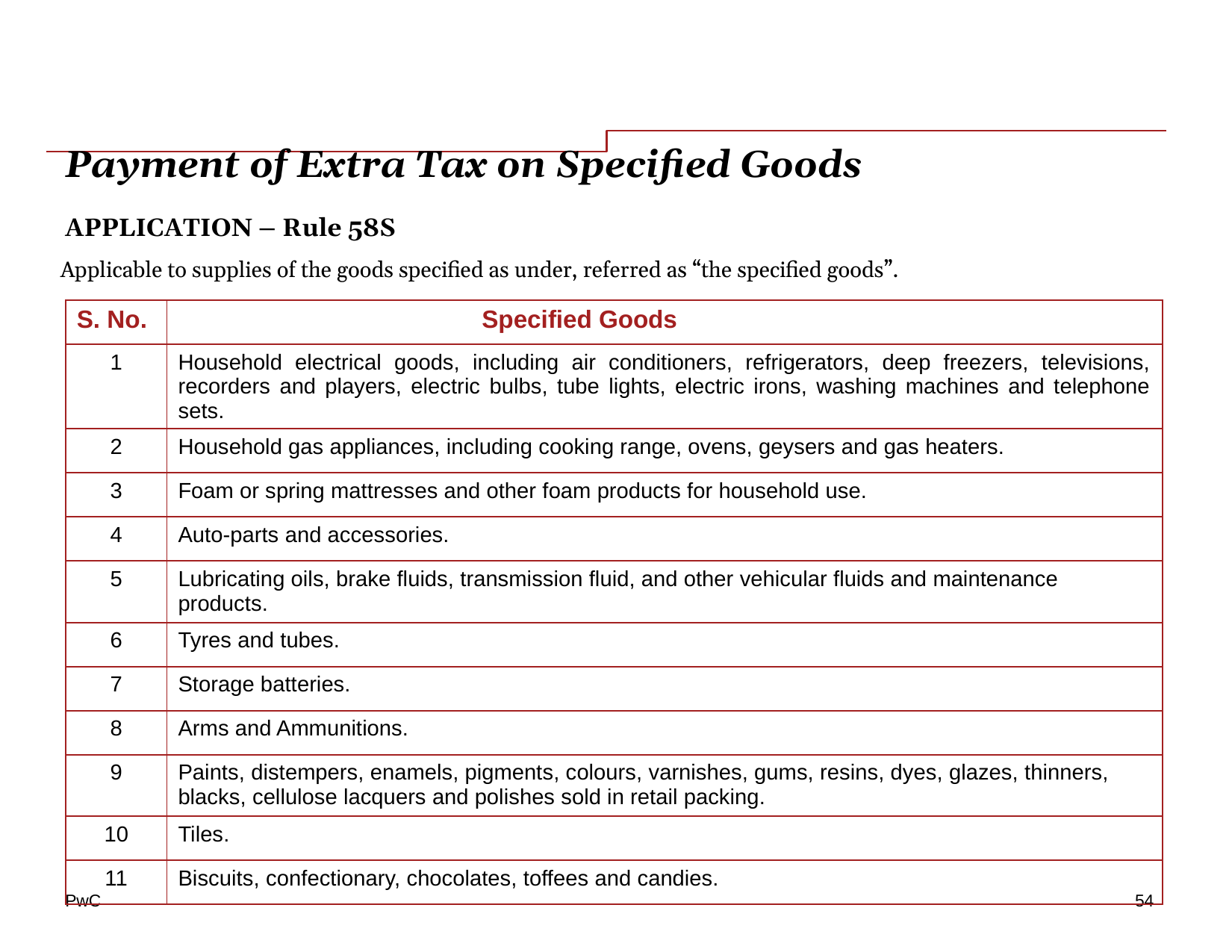

# Payment of Extra Tax on Specified Goods
APPLICATION – Rule 58S
Applicable to supplies of the goods specified as under, referred as “the specified goods”.

| S. No. | Specified Goods |
| --- | --- |
| 1 | Household electrical goods, including air conditioners, refrigerators, deep freezers, televisions, recorders and players, electric bulbs, tube lights, electric irons, washing machines and telephone sets. |
| 2 | Household gas appliances, including cooking range, ovens, geysers and gas heaters. |
| 3 | Foam or spring mattresses and other foam products for household use. |
| 4 | Auto-parts and accessories. |
| 5 | Lubricating oils, brake fluids, transmission fluid, and other vehicular fluids and maintenance products. |
| 6 | Tyres and tubes. |
| 7 | Storage batteries. |
| 8 | Arms and Ammunitions. |
| 9 | Paints, distempers, enamels, pigments, colours, varnishes, gums, resins, dyes, glazes, thinners, blacks, cellulose lacquers and polishes sold in retail packing. |
| 10 | Tiles. |
| 11 | Biscuits, confectionary, chocolates, toffees and candies. |